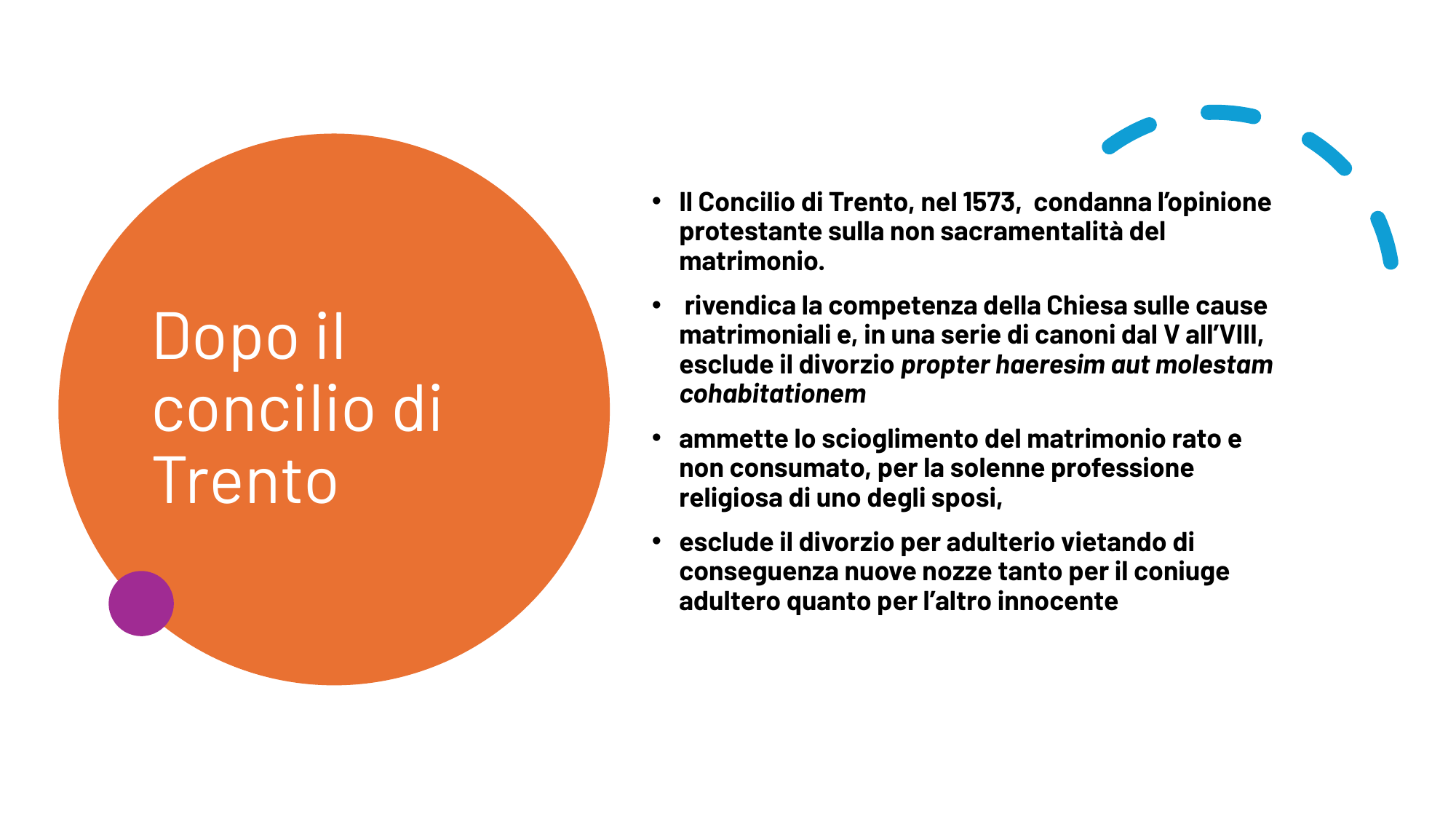

# Dopo il concilio di Trento
Il Concilio di Trento, nel 1573,  condanna l’opinione protestante sulla non sacramentalità del matrimonio.
 rivendica la competenza della Chiesa sulle cause matrimoniali e, in una serie di canoni dal V all’VIII, esclude il divorzio propter haeresim aut molestam cohabitationem
ammette lo scioglimento del matrimonio rato e non consumato, per la solenne professione religiosa di uno degli sposi,
esclude il divorzio per adulterio vietando di conseguenza nuove nozze tanto per il coniuge adultero quanto per l’altro innocente